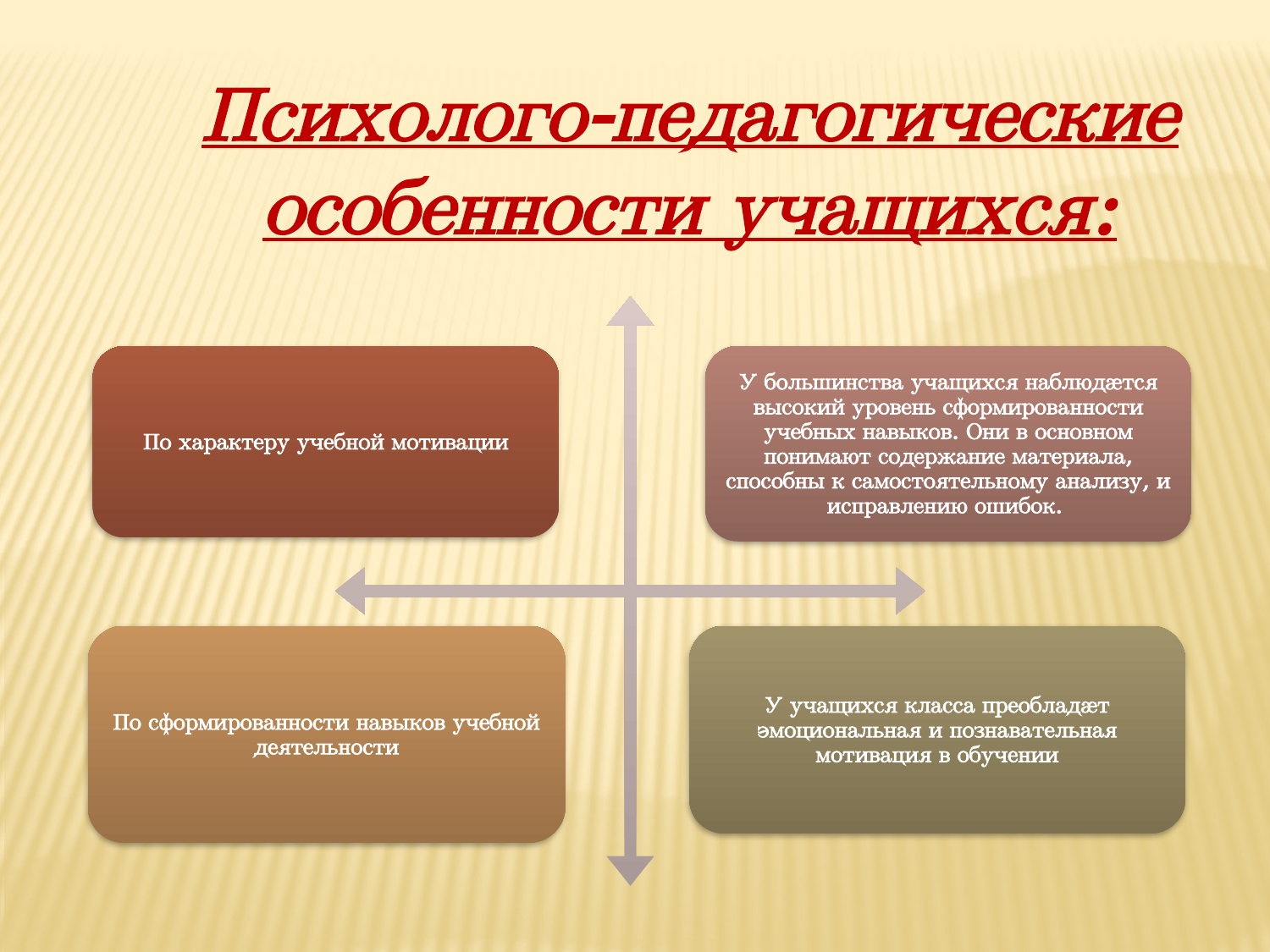

Психолого-педагогические особенности учащихся:
По характеру учебной мотивации
У большинства учащихся наблюдается высокий уровень сформированности учебных навыков. Они в основном понимают содержание материала, способны к самостоятельному анализу, и исправлению ошибок.
По сформированности навыков учебной деятельности
У учащихся класса преобладает эмоциональная и познавательная мотивация в обучении